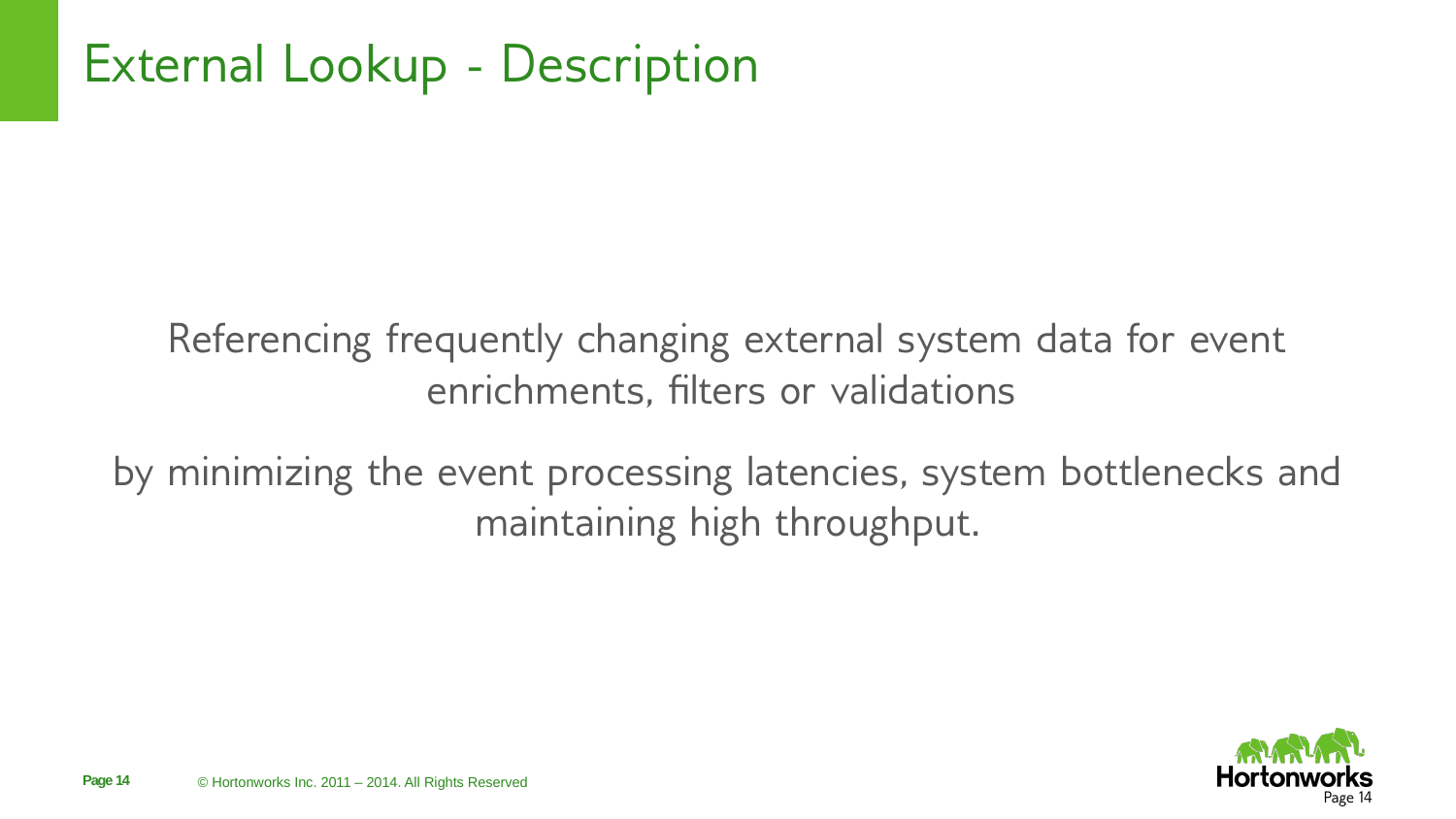

# External Lookup - Description
Referencing frequently changing external system data for event enrichments, filters or validations
by minimizing the event processing latencies, system bottlenecks and maintaining high throughput.
Page 14